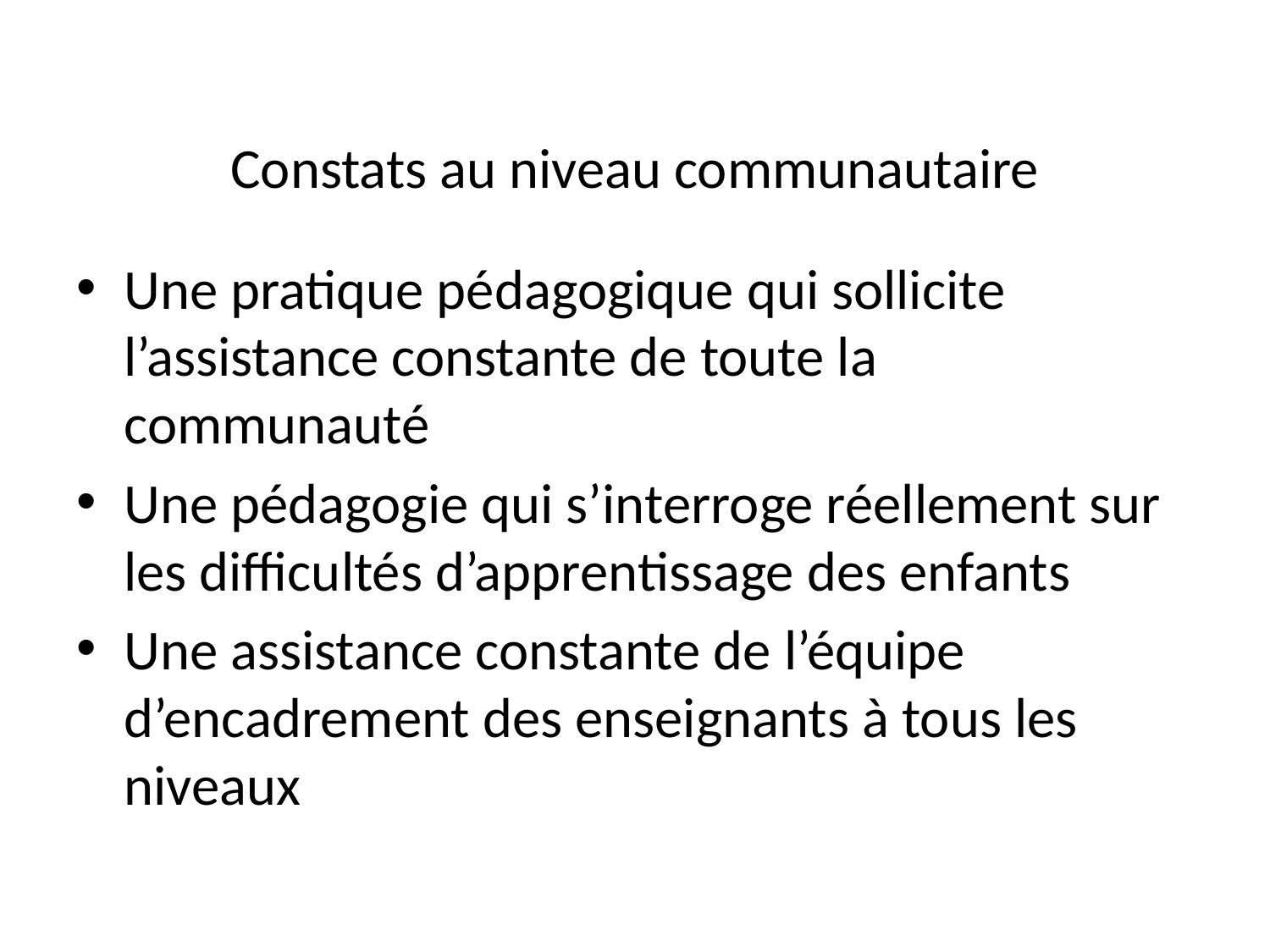

# Constats au niveau communautaire
Une pratique pédagogique qui sollicite l’assistance constante de toute la communauté
Une pédagogie qui s’interroge réellement sur les difficultés d’apprentissage des enfants
Une assistance constante de l’équipe d’encadrement des enseignants à tous les niveaux